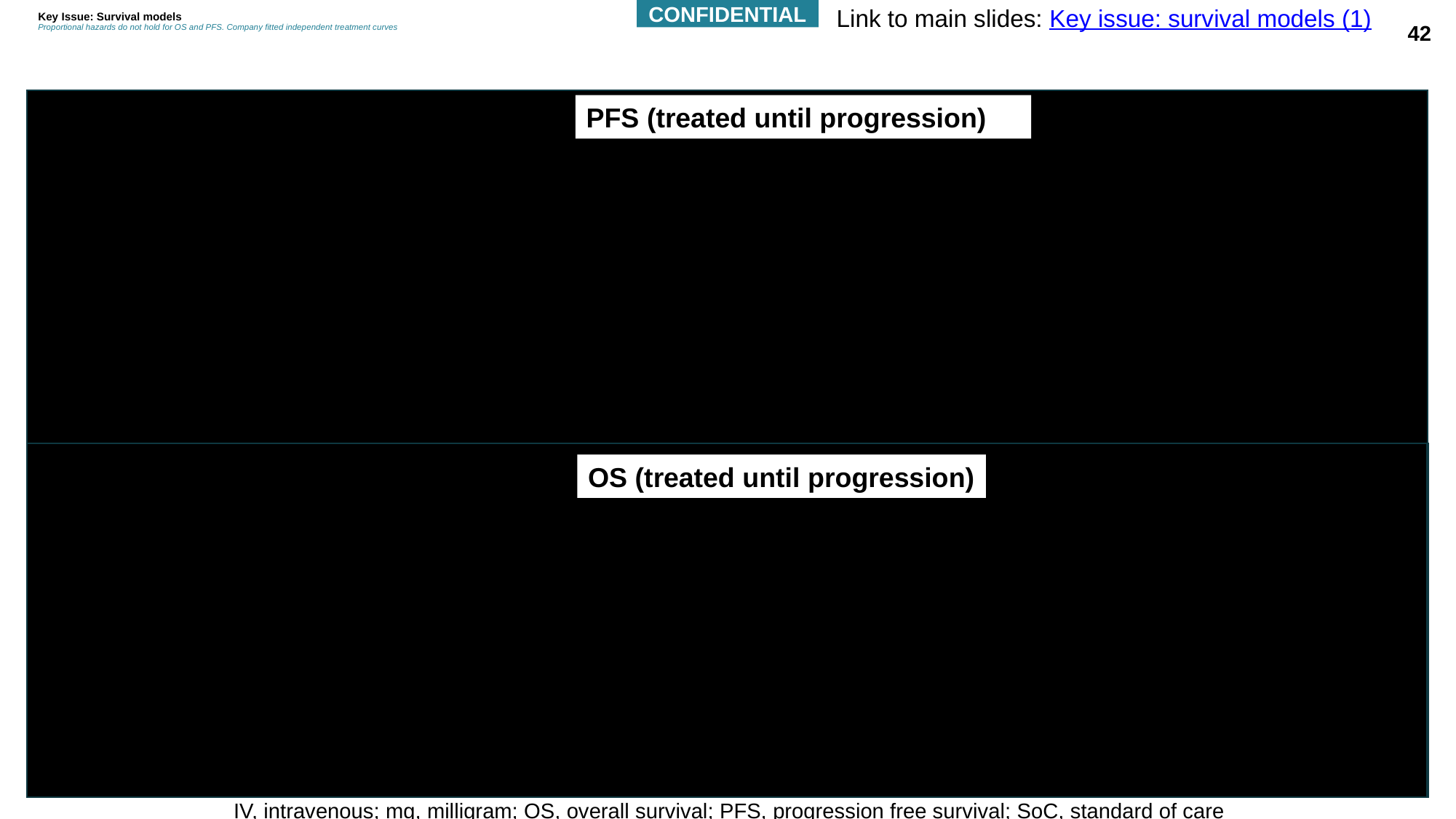

Link to main slides: Key issue: survival models (1)
# Key Issue: Survival models Proportional hazards do not hold for OS and PFS. Company fitted independent treatment curves
42

PFS (treated until progression)

OS (treated until progression)

IV, intravenous; mg, milligram; OS, overall survival; PFS, progression free survival; SoC, standard of care